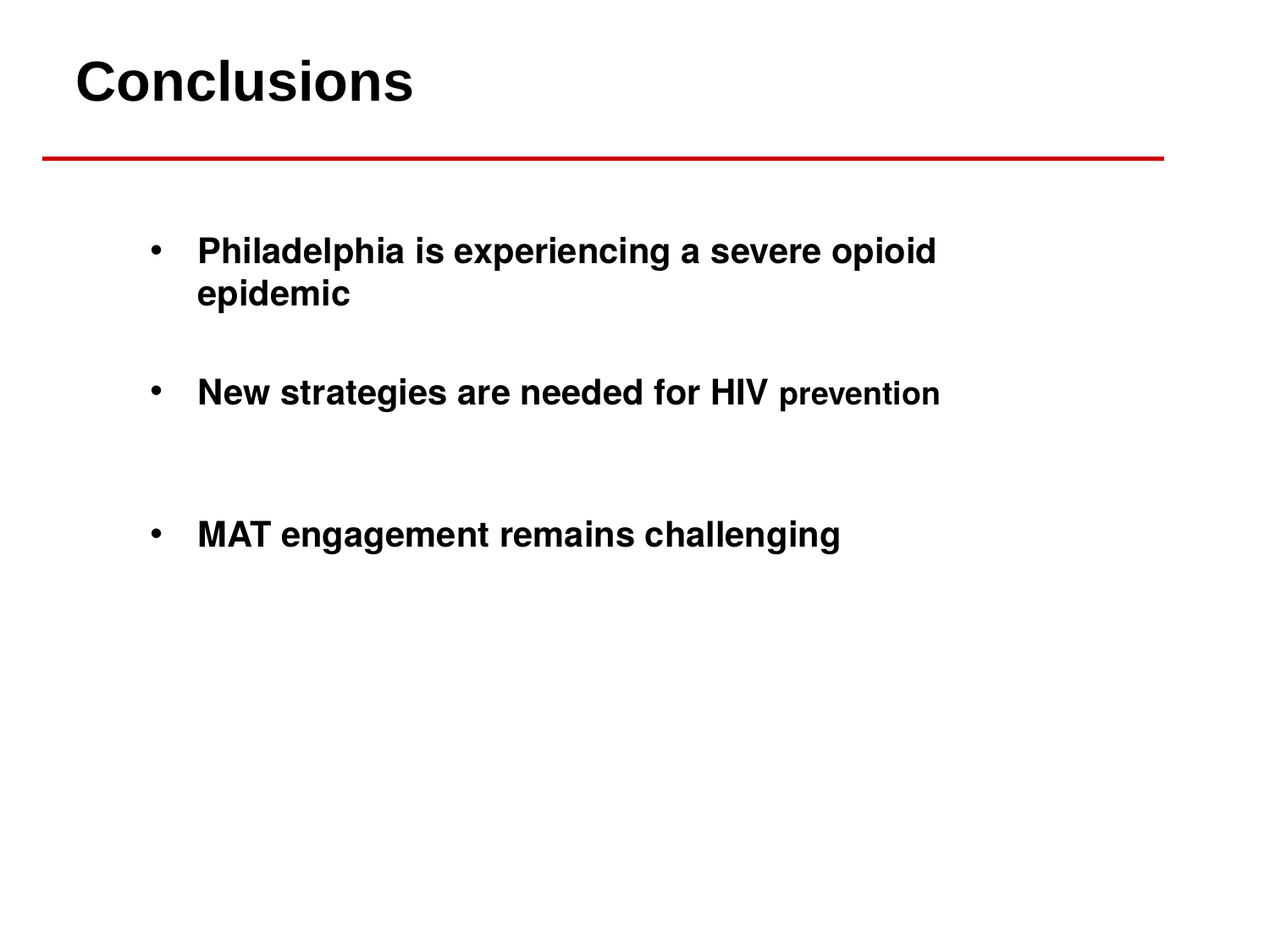

Conclusions

Philadelphia is experiencing a severe opioid epidemic

New strategies are needed for HIV prevention

MAT engagement remains challenging